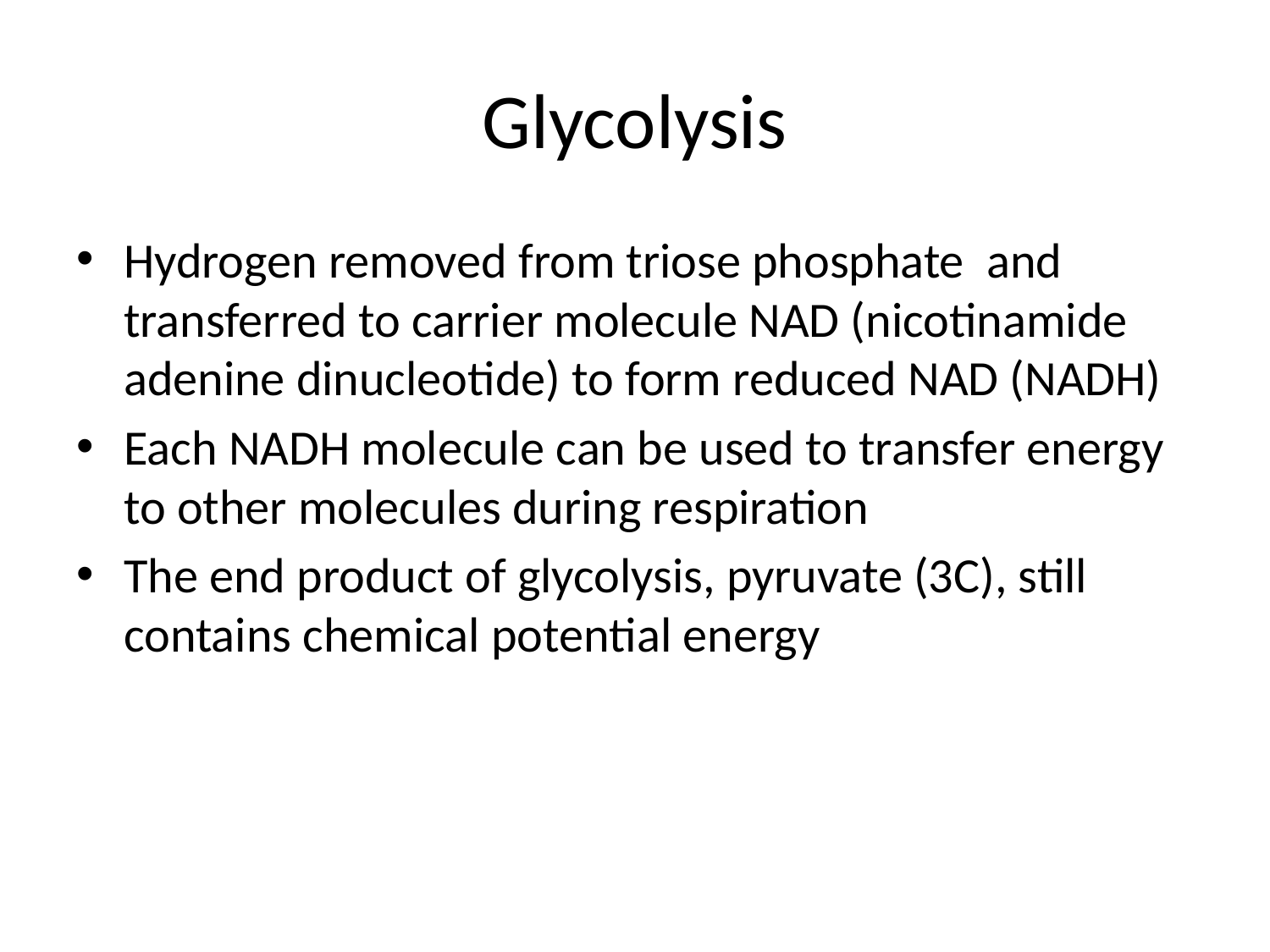

# Glycolysis
Hydrogen removed from triose phosphate  and transferred to carrier molecule NAD (nicotinamide adenine dinucleotide) to form reduced NAD (NADH)
Each NADH molecule can be used to transfer energy to other molecules during respiration
The end product of glycolysis, pyruvate (3C), still contains chemical potential energy